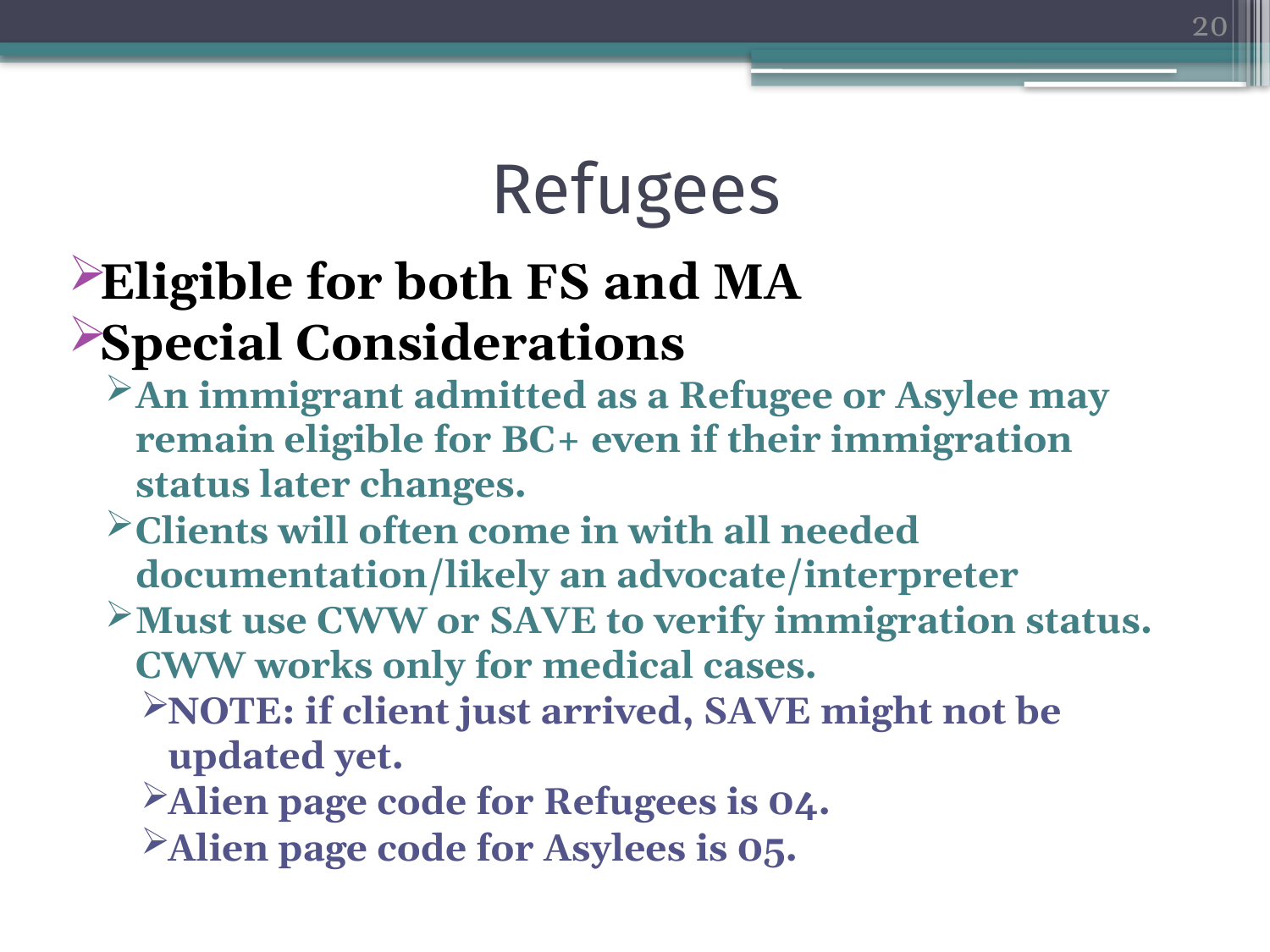

20
# Refugees
Eligible for both FS and MA
Special Considerations
An immigrant admitted as a Refugee or Asylee may remain eligible for BC+ even if their immigration status later changes.
Clients will often come in with all needed documentation/likely an advocate/interpreter
Must use CWW or SAVE to verify immigration status.  CWW works only for medical cases.
NOTE: if client just arrived, SAVE might not be updated yet.
Alien page code for Refugees is 04.
Alien page code for Asylees is 05.